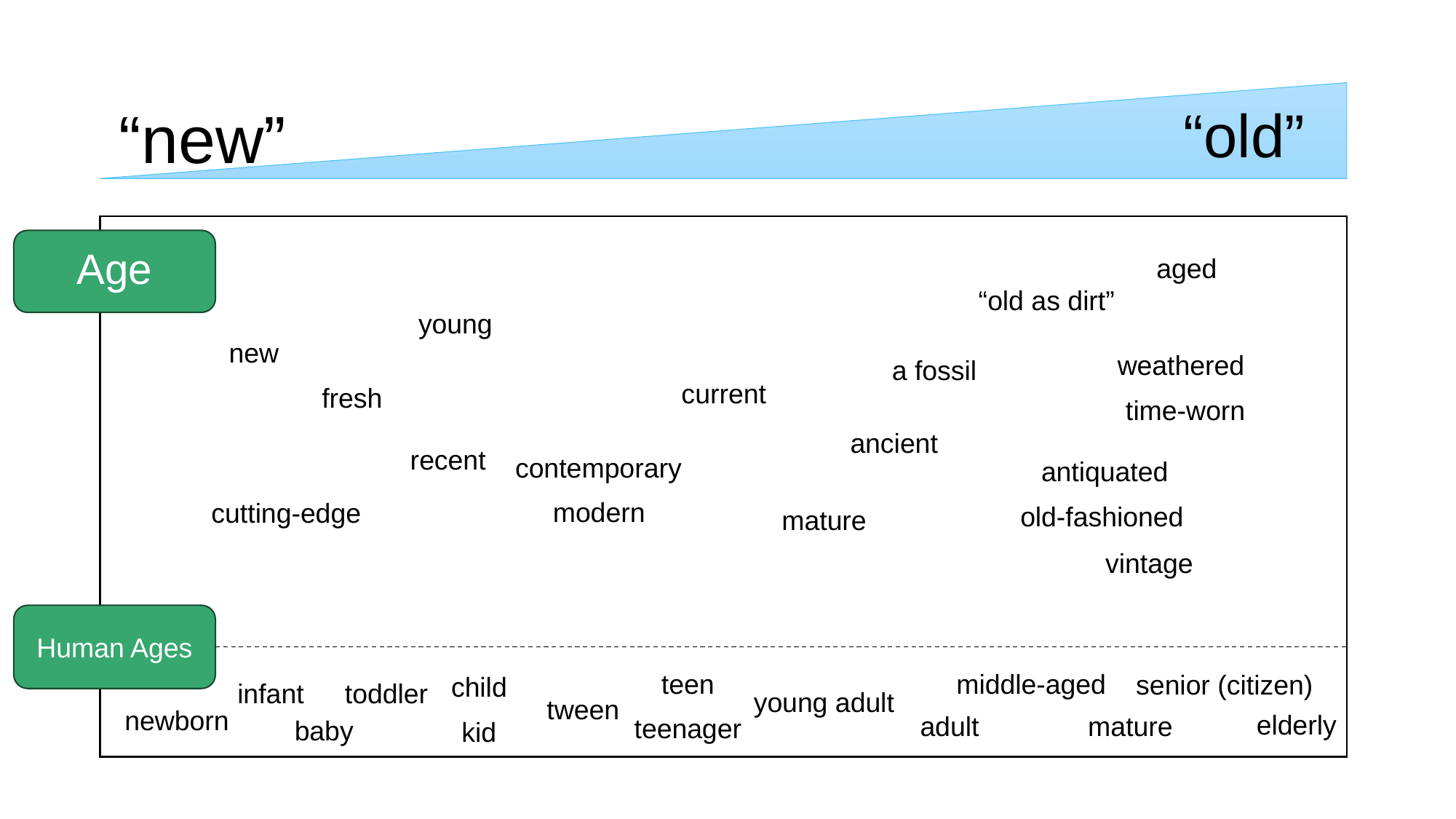

“old”
“new”
Age
aged
“old as dirt”
young
new
weathered
a fossil
current
fresh
time-worn
ancient
recent
contemporary
antiquated
modern
cutting-edge
old-fashioned
mature
vintage
Human Ages
teen
teenager
middle-aged
senior (citizen)
child
kid
infant

toddler
young adult
tween
newborn

elderly
adult
mature
baby